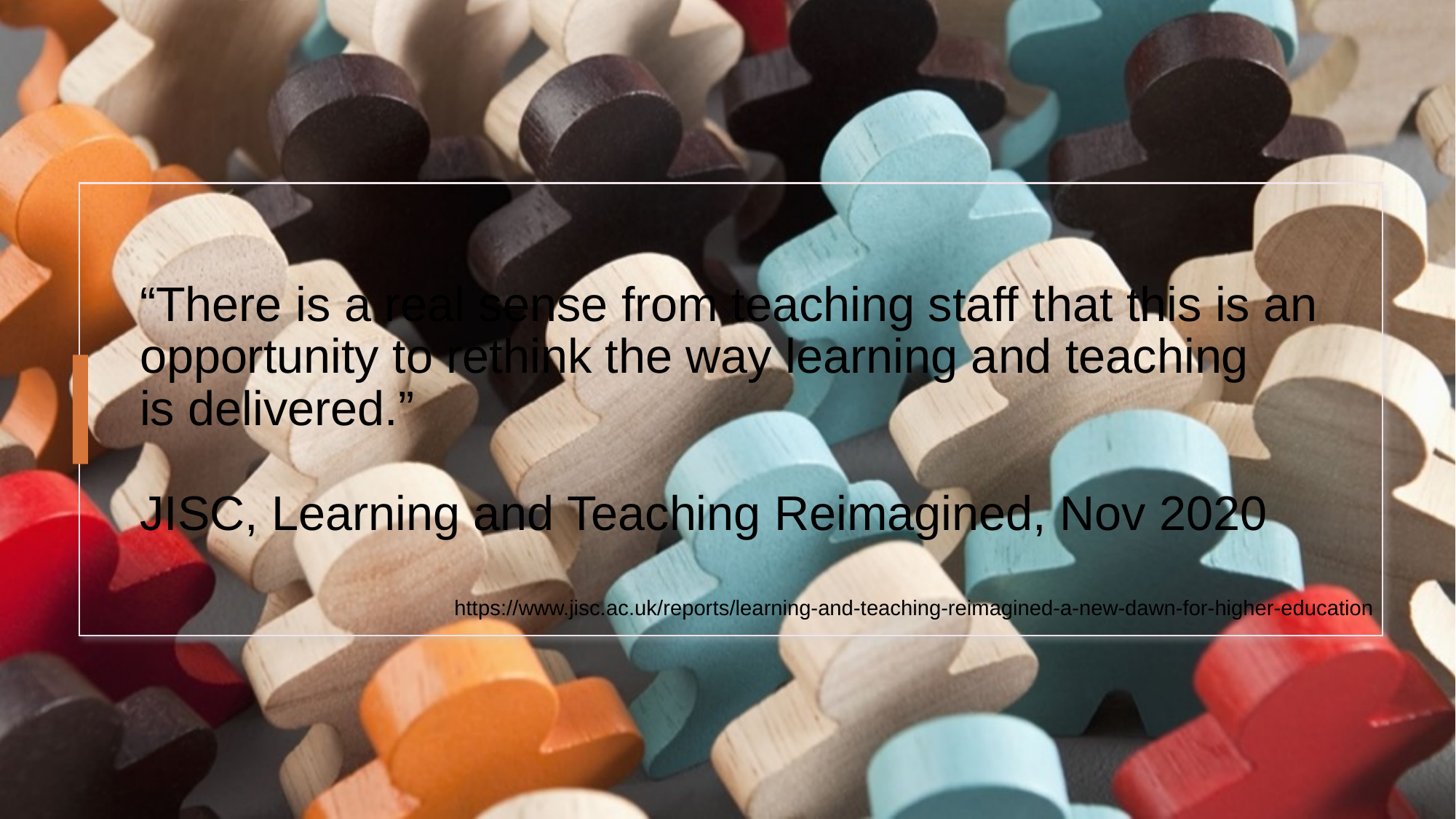

# “There is a real sense from teaching staff that this is an opportunity to rethink the way learning and teaching is delivered.” JISC, Learning and Teaching Reimagined, Nov 2020
https://www.jisc.ac.uk/reports/learning-and-teaching-reimagined-a-new-dawn-for-higher-education